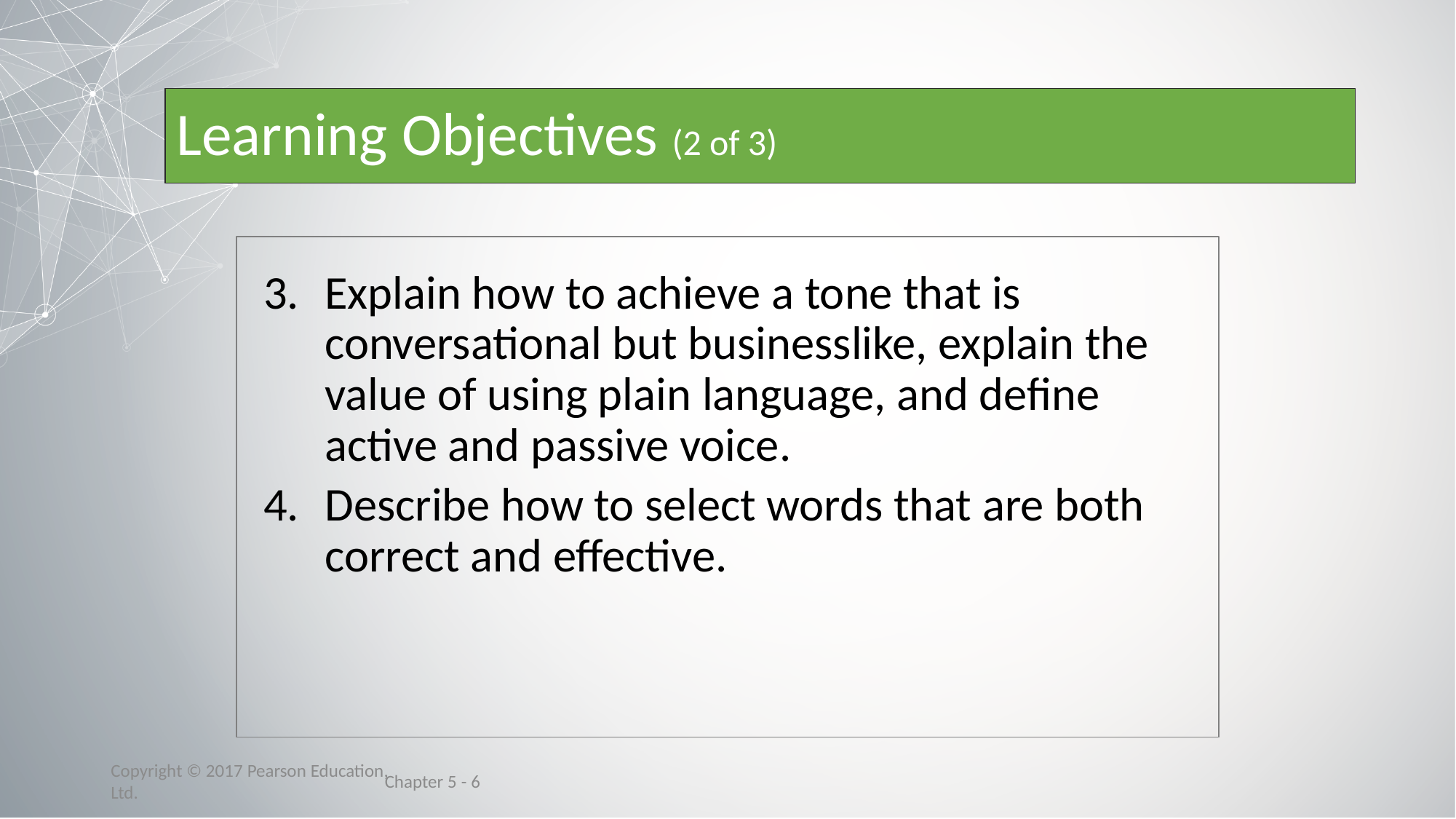

# Learning Objectives (2 of 3)

Explain how to achieve a tone that is conversational but businesslike, explain the value of using plain language, and define active and passive voice.
Describe how to select words that are both correct and effective.
Chapter 5 - 6
Copyright © 2017 Pearson Education, Ltd.